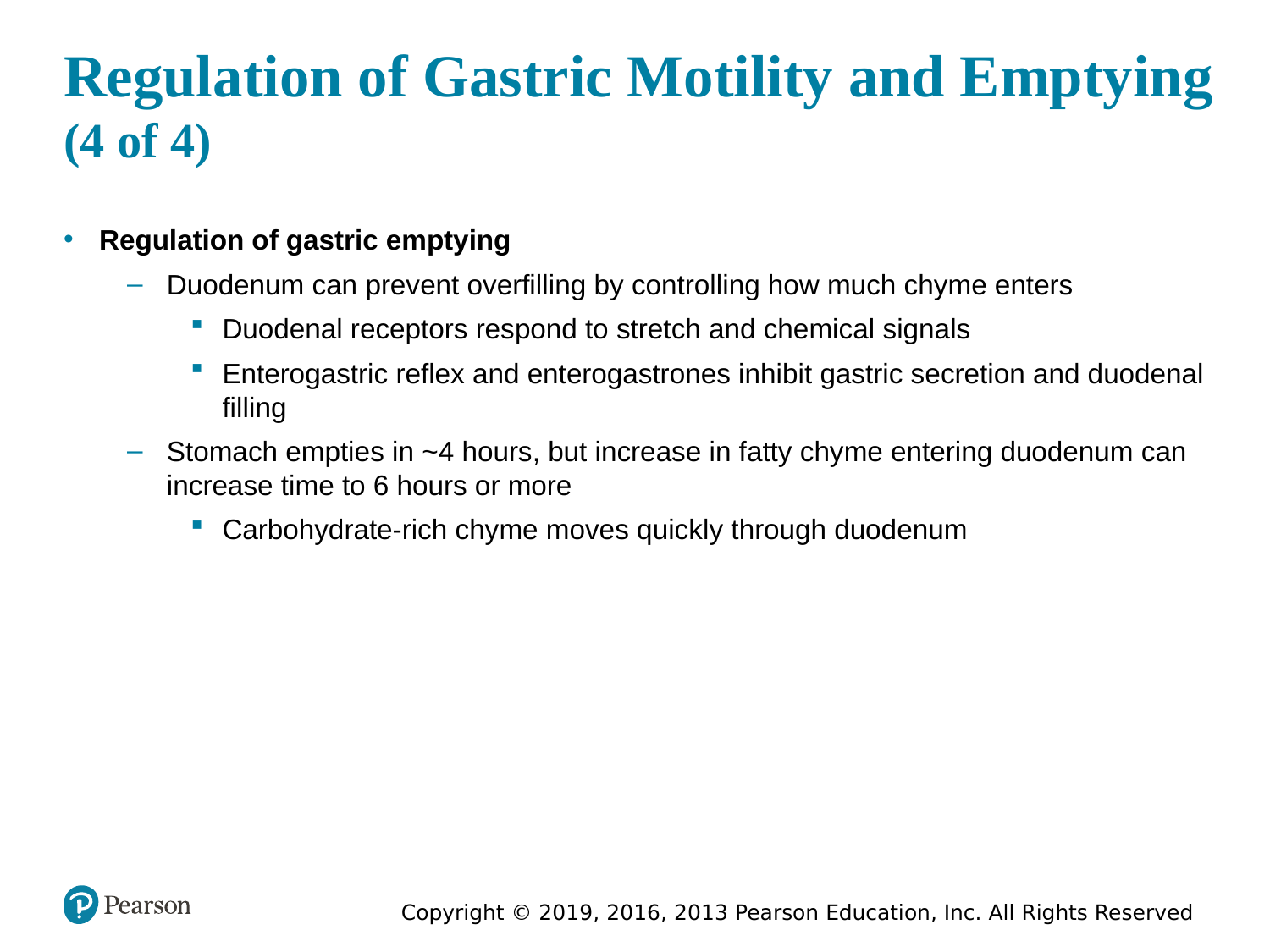

# Regulation of Gastric Motility and Emptying (4 of 4)
Regulation of gastric emptying
Duodenum can prevent overfilling by controlling how much chyme enters
Duodenal receptors respond to stretch and chemical signals
Enterogastric reflex and enterogastrones inhibit gastric secretion and duodenal filling
Stomach empties in ~4 hours, but increase in fatty chyme entering duodenum can increase time to 6 hours or more
Carbohydrate-rich chyme moves quickly through duodenum